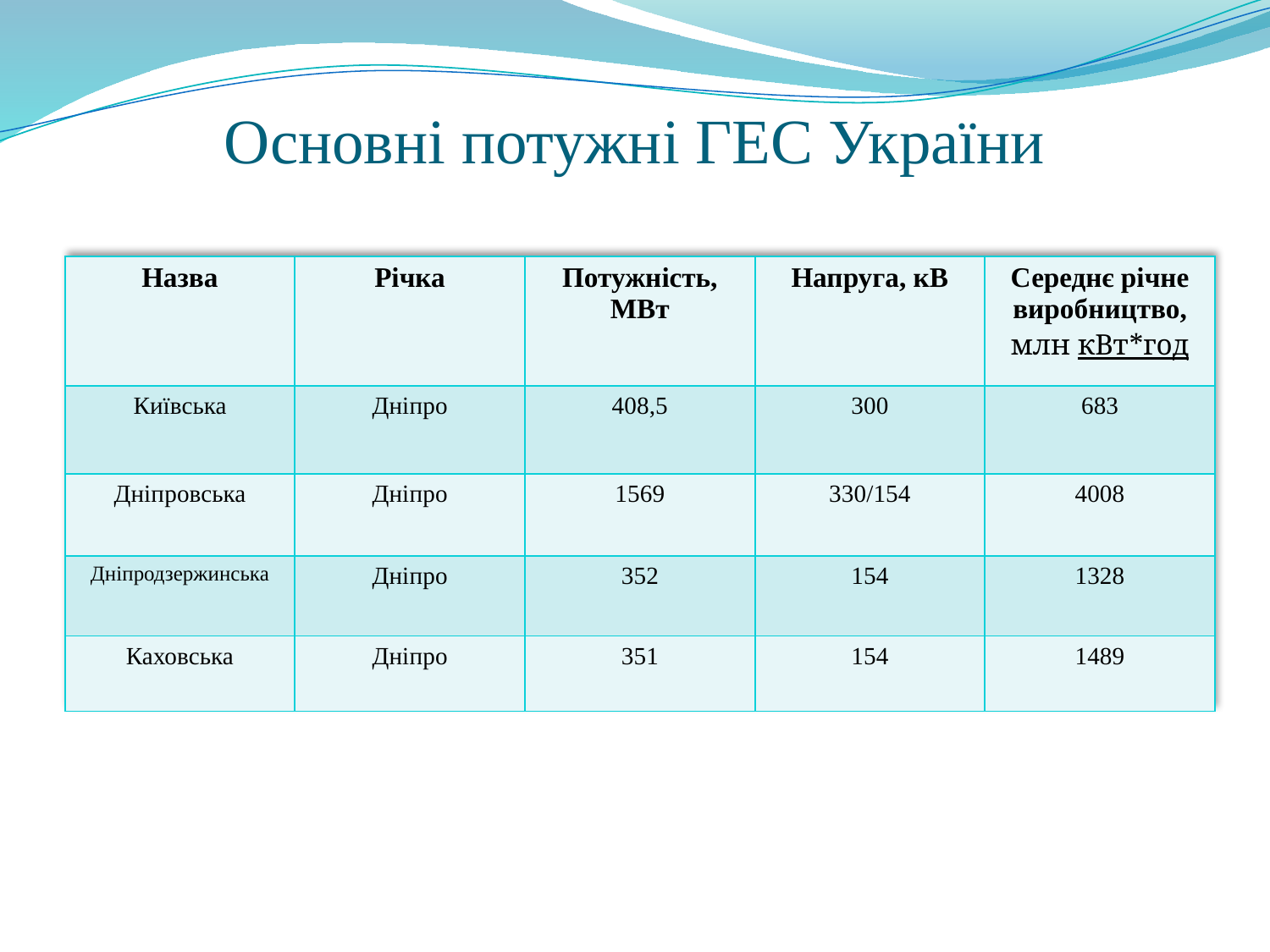

# Основні потужні ГЕС України
| Назва | Річка | Потужність, МВт | Напруга, кВ | Середнє річне виробництво, млн кВт\*год |
| --- | --- | --- | --- | --- |
| Київська | Дніпро | 408,5 | 300 | 683 |
| Дніпровська | Дніпро | 1569 | 330/154 | 4008 |
| Дніпродзержинська | Дніпро | 352 | 154 | 1328 |
| Каховська | Дніпро | 351 | 154 | 1489 |